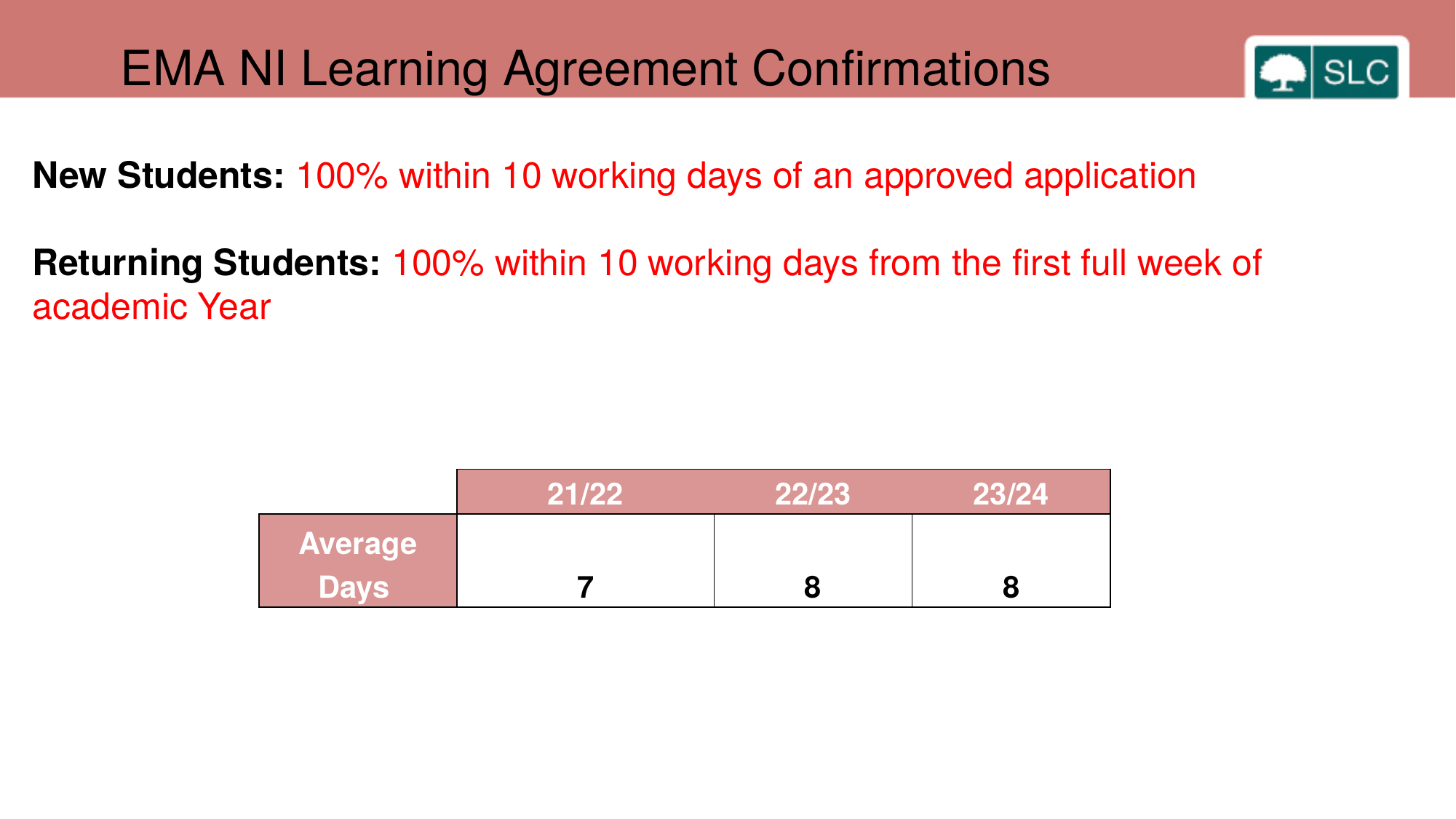

EMA NI Learning Agreement Confirmations
New Students: 100% within 10 working days of an approved application
Returning Students: 100% within 10 working days from the first full week of academic Year
|  | 21/22 | 22/23 | 23/24 |
| --- | --- | --- | --- |
| Average Days | 7 | 8 | 8 |